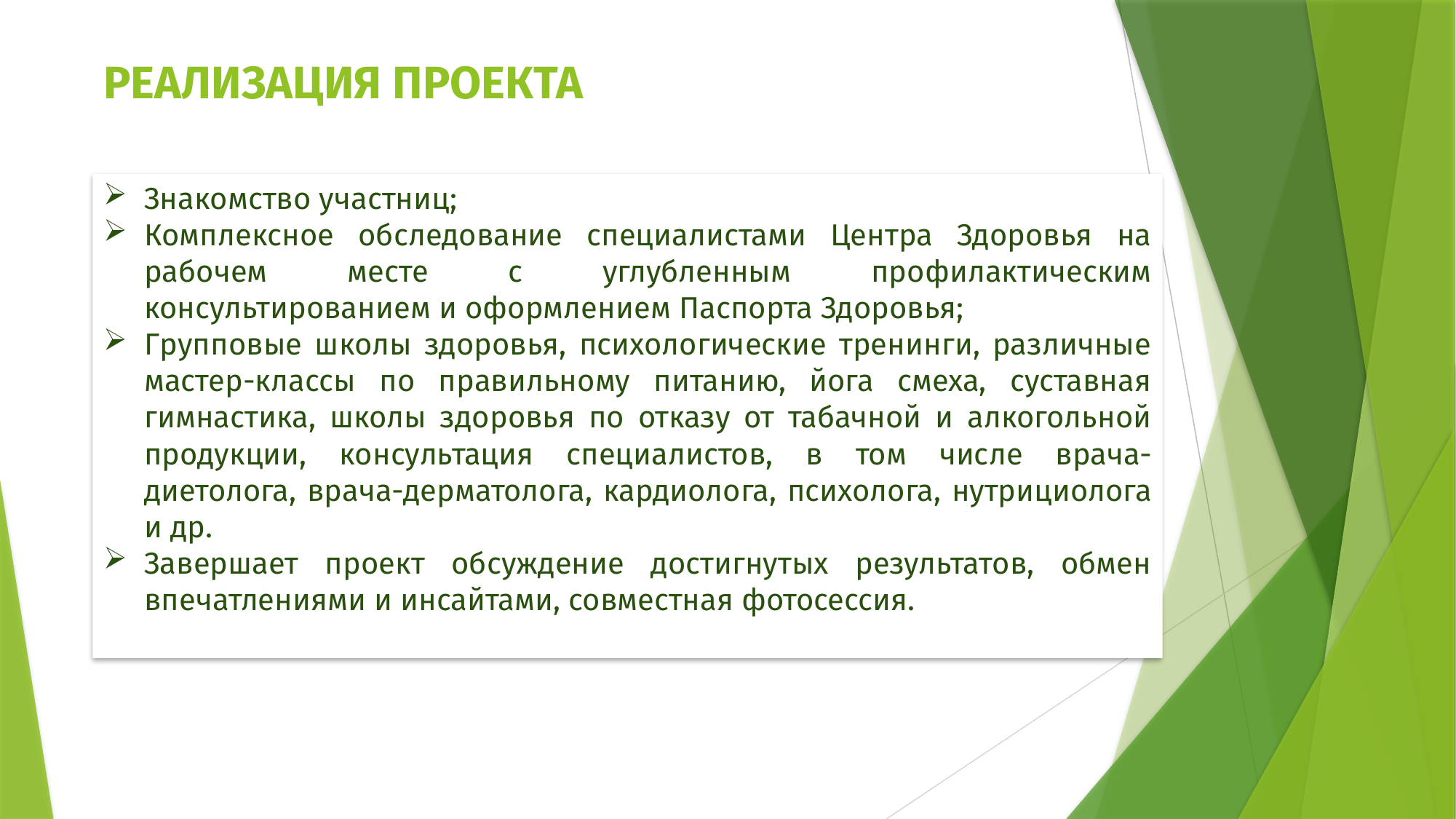

# РЕАЛИЗАЦИЯ ПРОЕКТА
Знакомство участниц;
Комплексное обследование специалистами Центра Здоровья на рабочем месте с углубленным профилактическим консультированием и оформлением Паспорта Здоровья;
Групповые школы здоровья, психологические тренинги, различные мастер-классы по правильному питанию, йога смеха, суставная гимнастика, школы здоровья по отказу от табачной и алкогольной продукции, консультация специалистов, в том числе врача-диетолога, врача-дерматолога, кардиолога, психолога, нутрициолога и др.
Завершает проект обсуждение достигнутых результатов, обмен впечатлениями и инсайтами, совместная фотосессия.